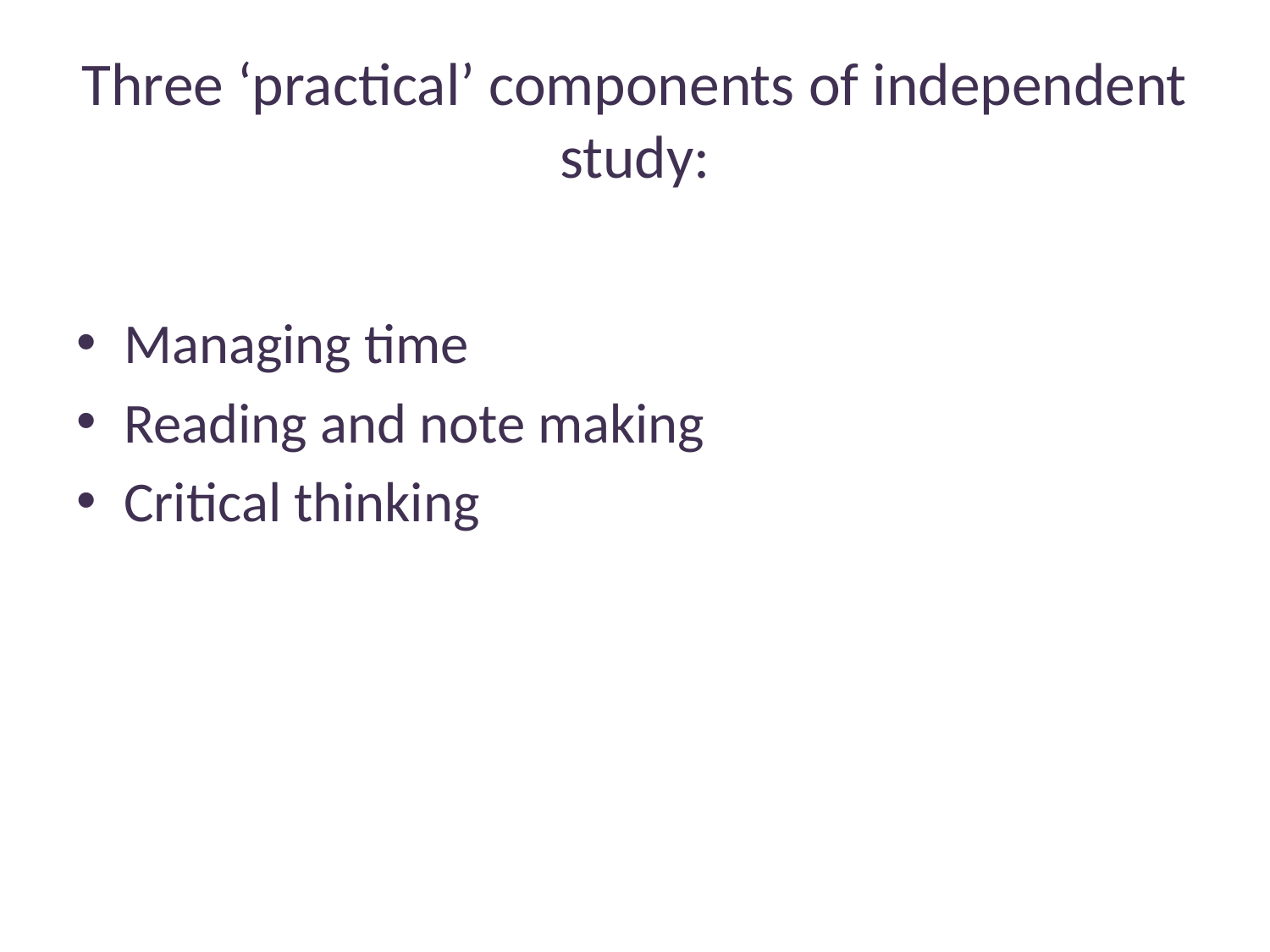

# Three ‘practical’ components of independent study:

Managing time
Reading and note making
Critical thinking